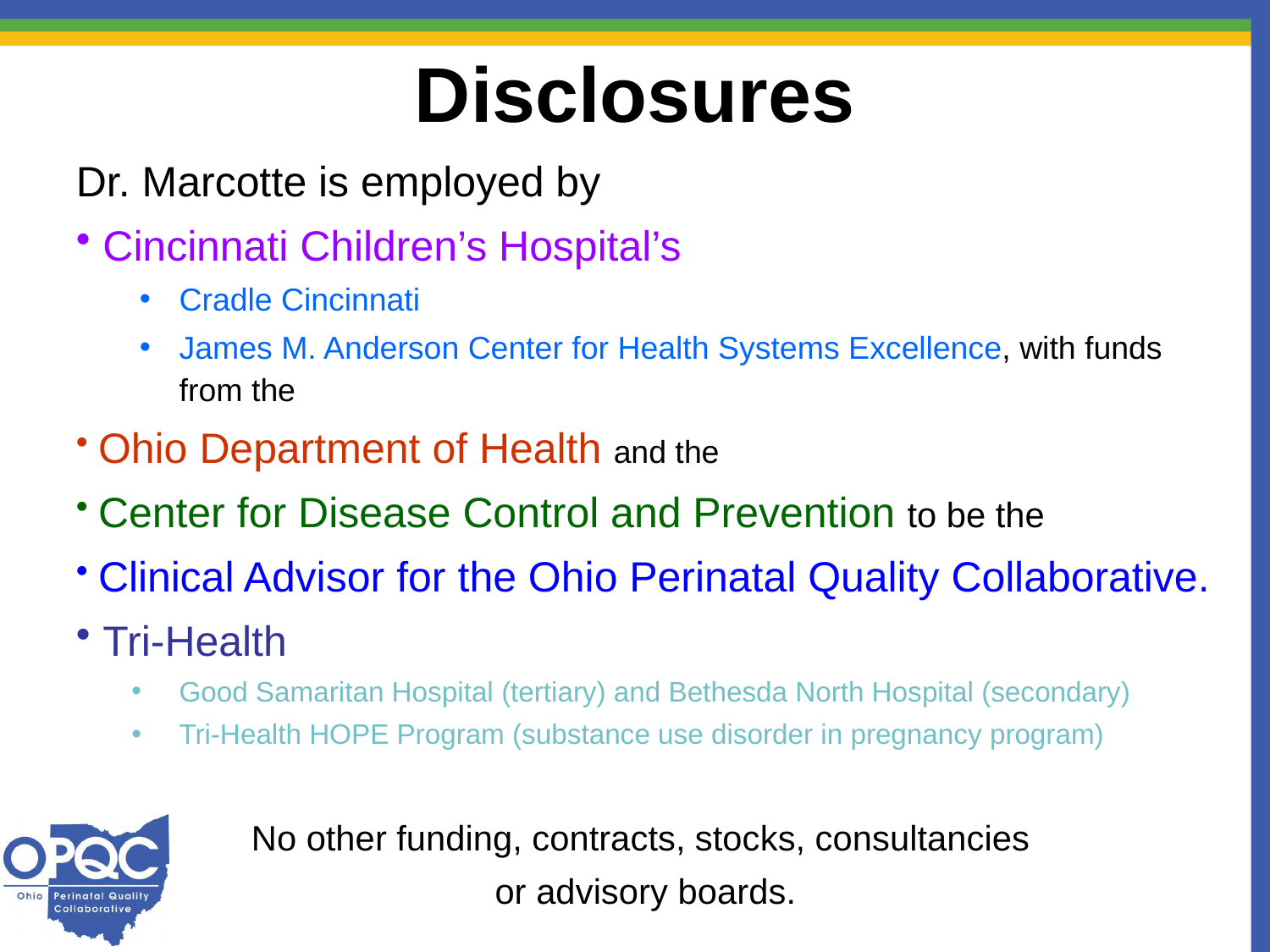

# Disclosures
Dr. Marcotte is employed by
 Cincinnati Children’s Hospital’s
Cradle Cincinnati
James M. Anderson Center for Health Systems Excellence, with funds from the
 Ohio Department of Health and the
 Center for Disease Control and Prevention to be the
 Clinical Advisor for the Ohio Perinatal Quality Collaborative.
 Tri-Health
Good Samaritan Hospital (tertiary) and Bethesda North Hospital (secondary)
Tri-Health HOPE Program (substance use disorder in pregnancy program)

No other funding, contracts, stocks, consultancies
or advisory boards.